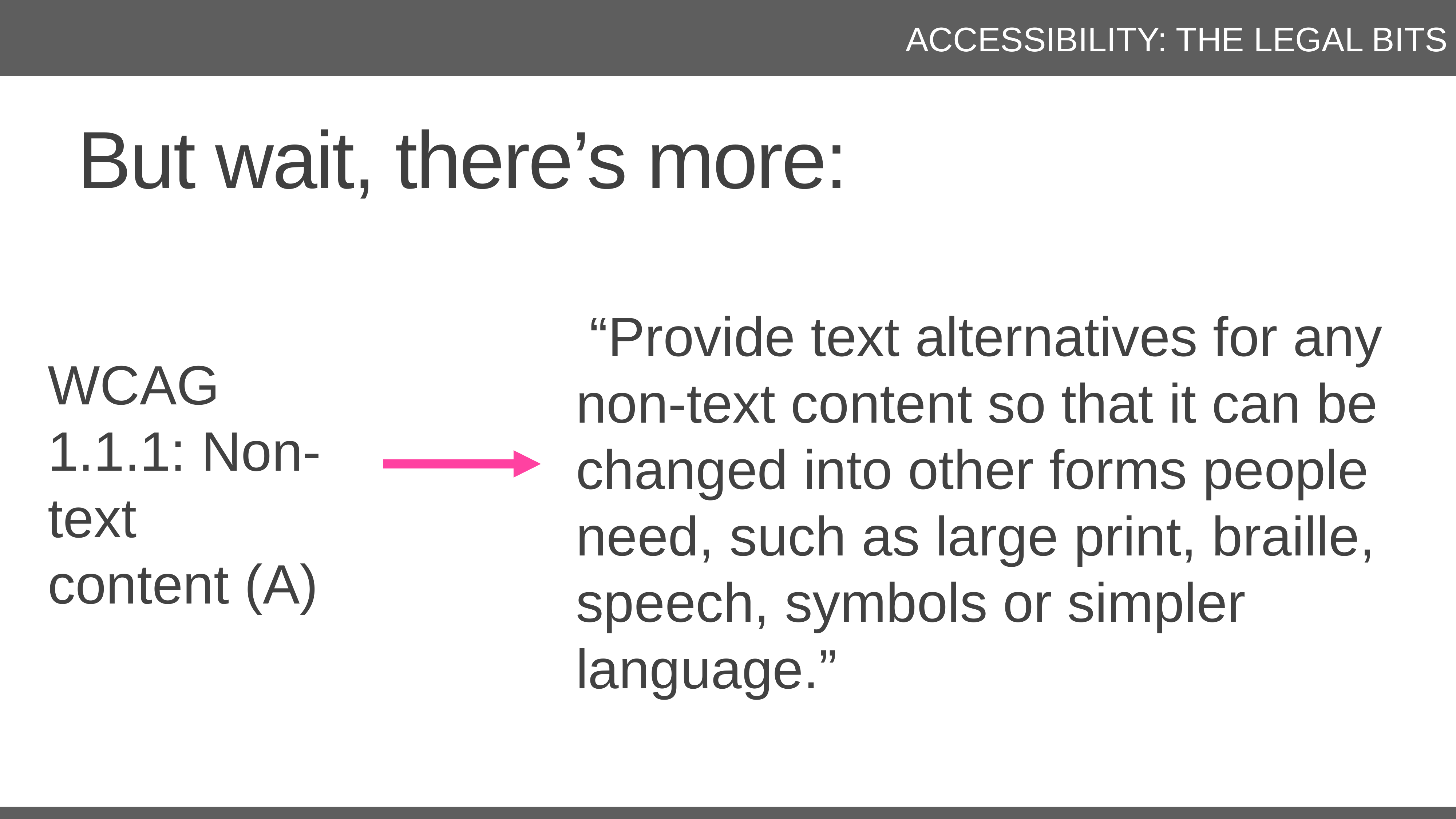

ACCESSIBILITY: THE LEGAL BITS
But wait, there’s more:
“Provide text alternatives for any non-text content so that it can be changed into other forms people need, such as large print, braille, speech, symbols or simpler language.”
WCAG 1.1.1: Non-text content (A)